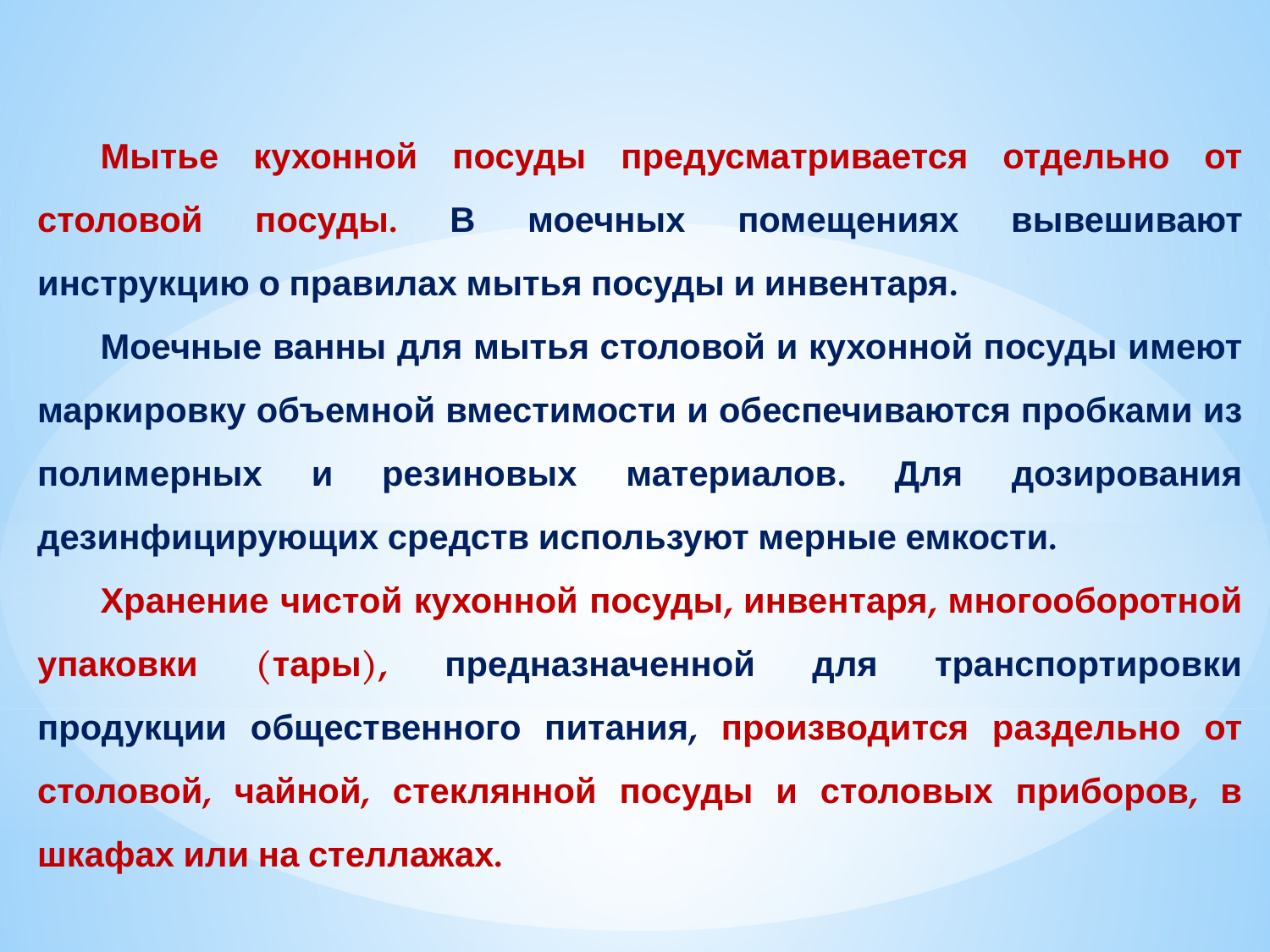

Мытье кухонной посуды предусматривается отдельно от столовой посуды. В моечных помещениях вывешивают инструкцию о правилах мытья посуды и инвентаря.
Моечные ванны для мытья столовой и кухонной посуды имеют маркировку объемной вместимости и обеспечиваются пробками из полимерных и резиновых материалов. Для дозирования дезинфицирующих средств используют мерные емкости.
Хранение чистой кухонной посуды, инвентаря, многооборотной упаковки (тары), предназначенной для транспортировки продукции общественного питания, производится раздельно от столовой, чайной, стеклянной посуды и столовых приборов, в шкафах или на стеллажах.